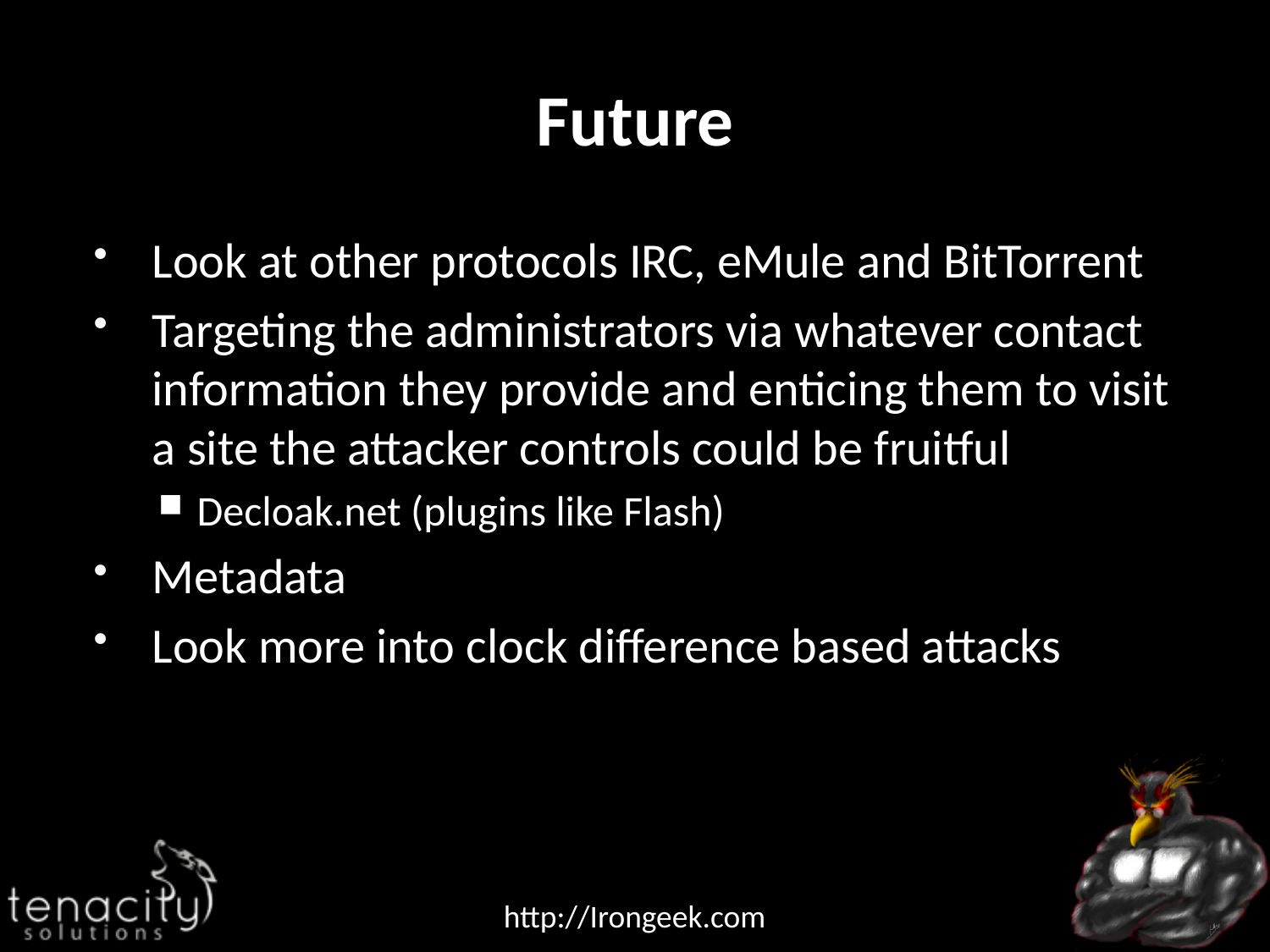

# Future
Look at other protocols IRC, eMule and BitTorrent
Targeting the administrators via whatever contact information they provide and enticing them to visit a site the attacker controls could be fruitful
Decloak.net (plugins like Flash)
Metadata
Look more into clock difference based attacks